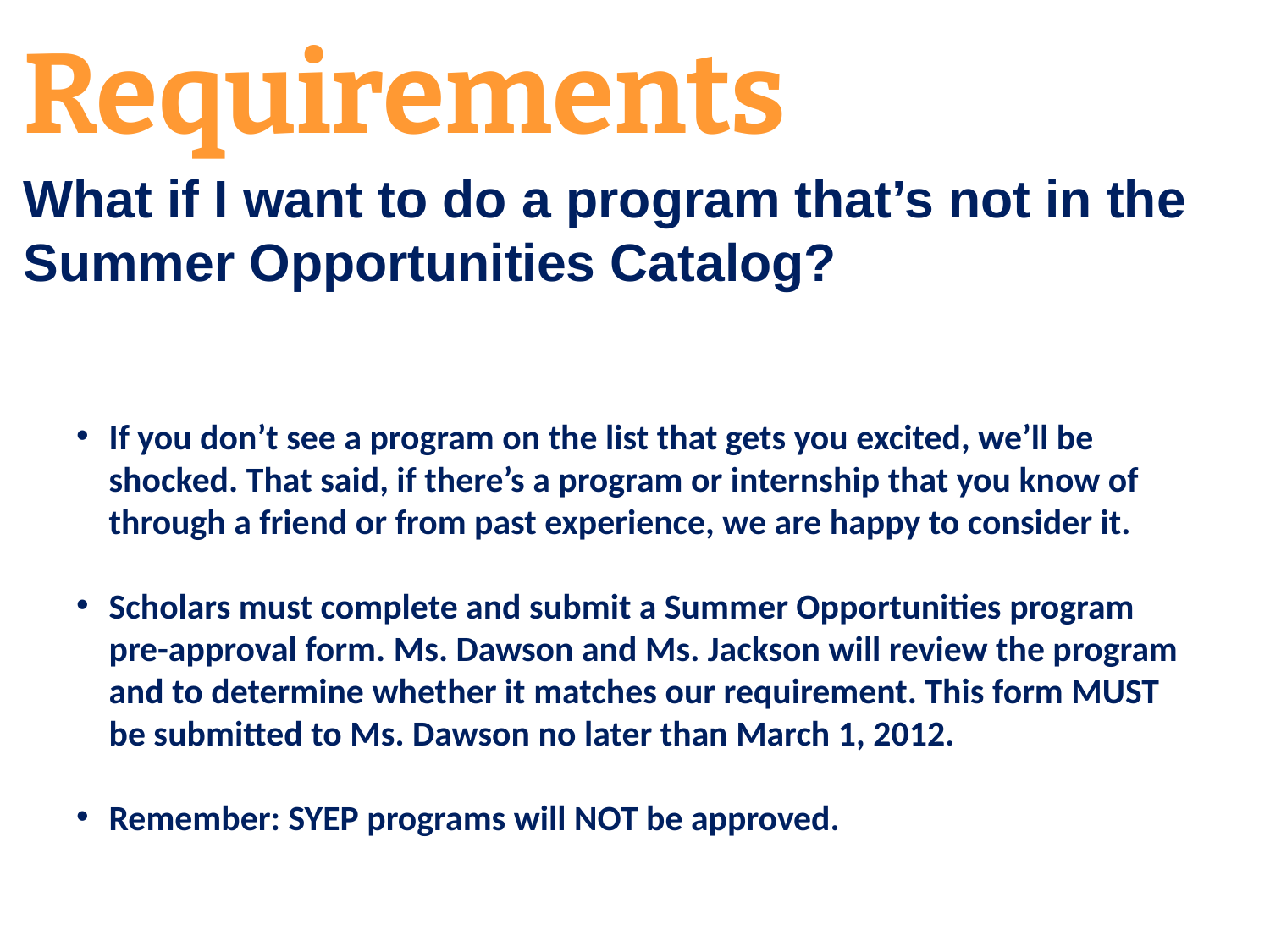

# Requirements
What if I want to do a program that’s not in the Summer Opportunities Catalog?
If you don’t see a program on the list that gets you excited, we’ll be shocked. That said, if there’s a program or internship that you know of through a friend or from past experience, we are happy to consider it.

Scholars must complete and submit a Summer Opportunities program pre-approval form. Ms. Dawson and Ms. Jackson will review the program and to determine whether it matches our requirement. This form MUST be submitted to Ms. Dawson no later than March 1, 2012.

Remember: SYEP programs will NOT be approved.